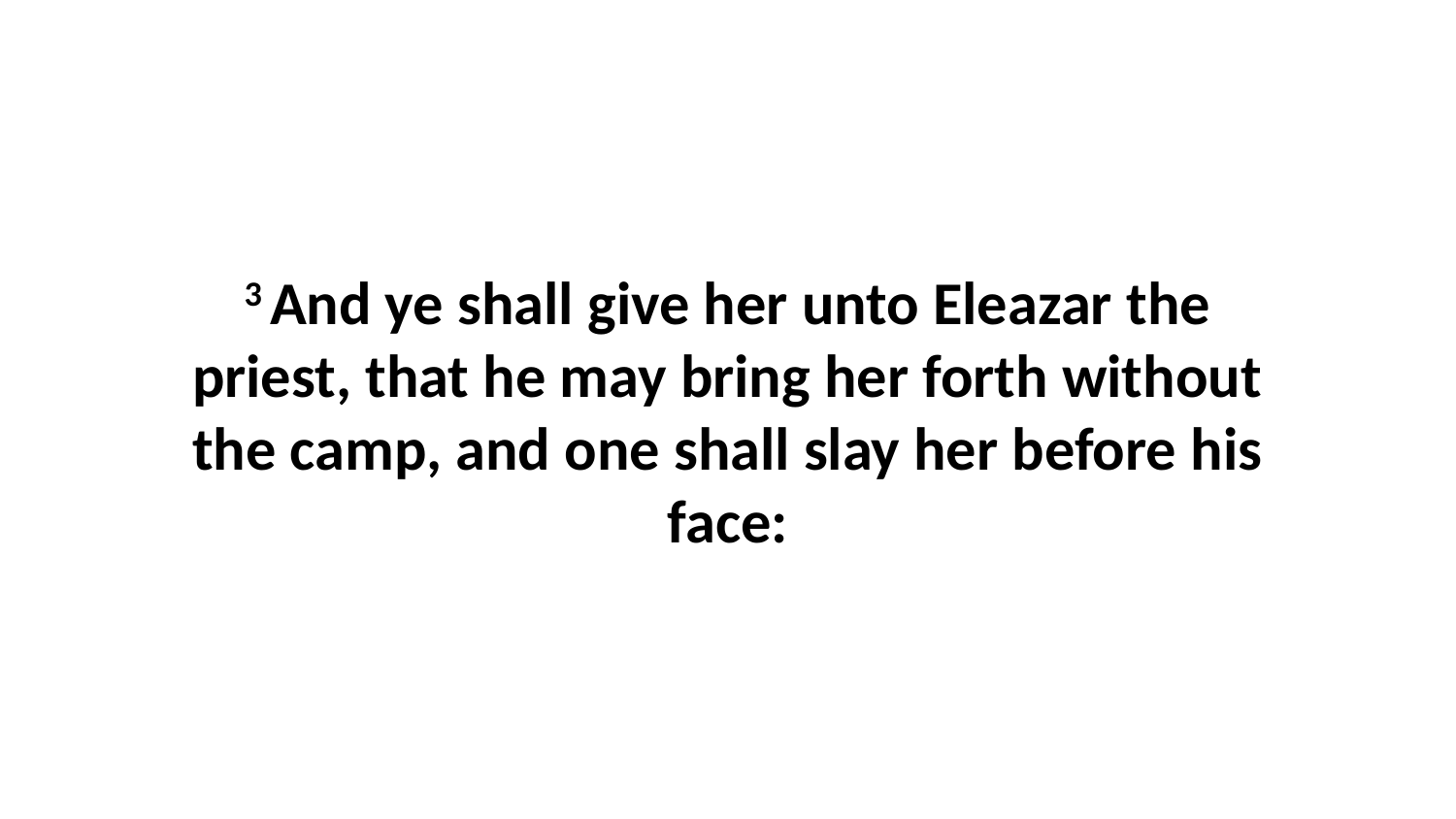

3 And ye shall give her unto Eleazar the priest, that he may bring her forth without the camp, and one shall slay her before his face: